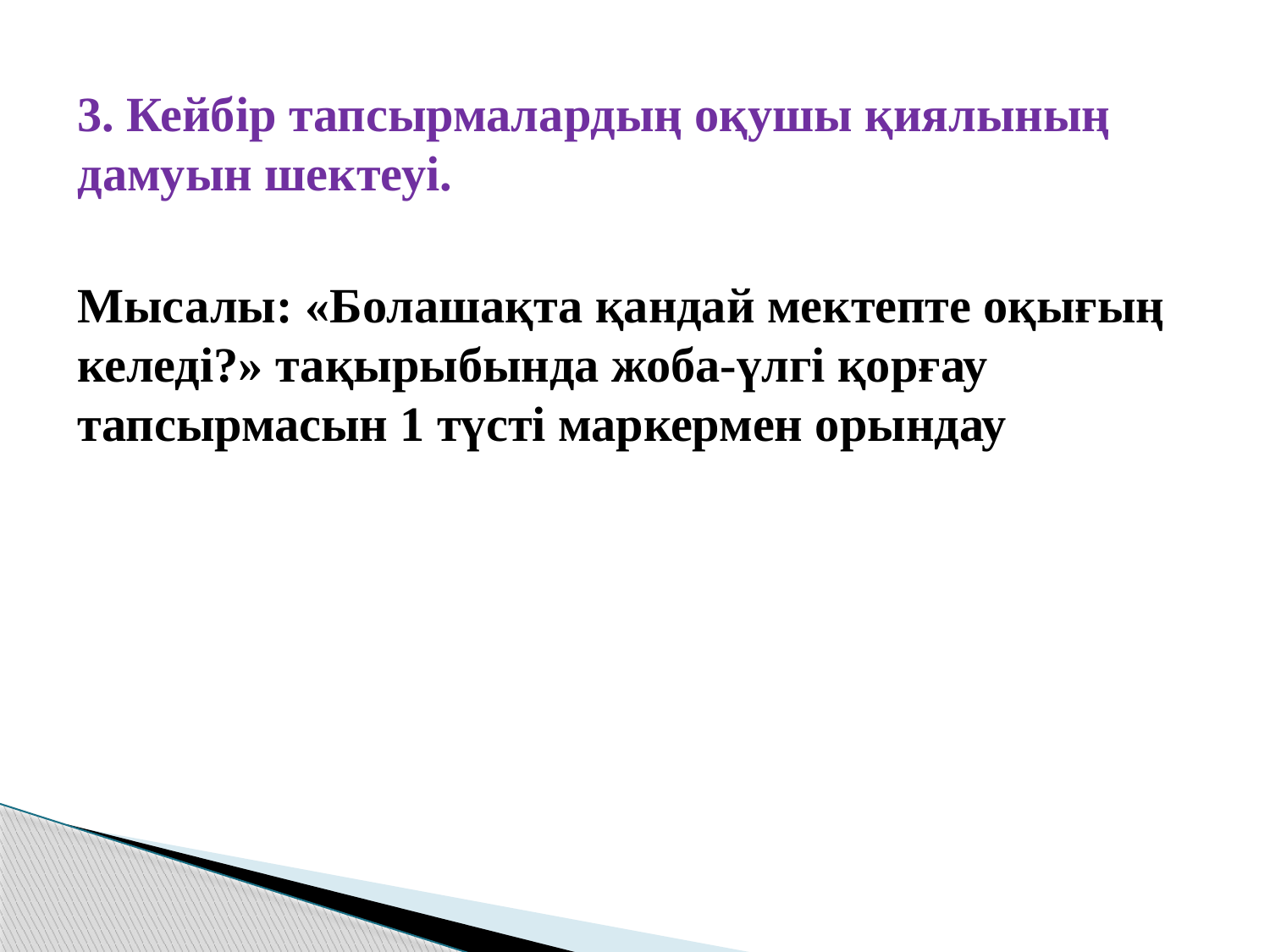

3. Кейбір тапсырмалардың оқушы қиялының дамуын шектеуі.

Мысалы: «Болашақта қандай мектепте оқығың келеді?» тақырыбында жоба-үлгі қорғау тапсырмасын 1 түсті маркермен орындау